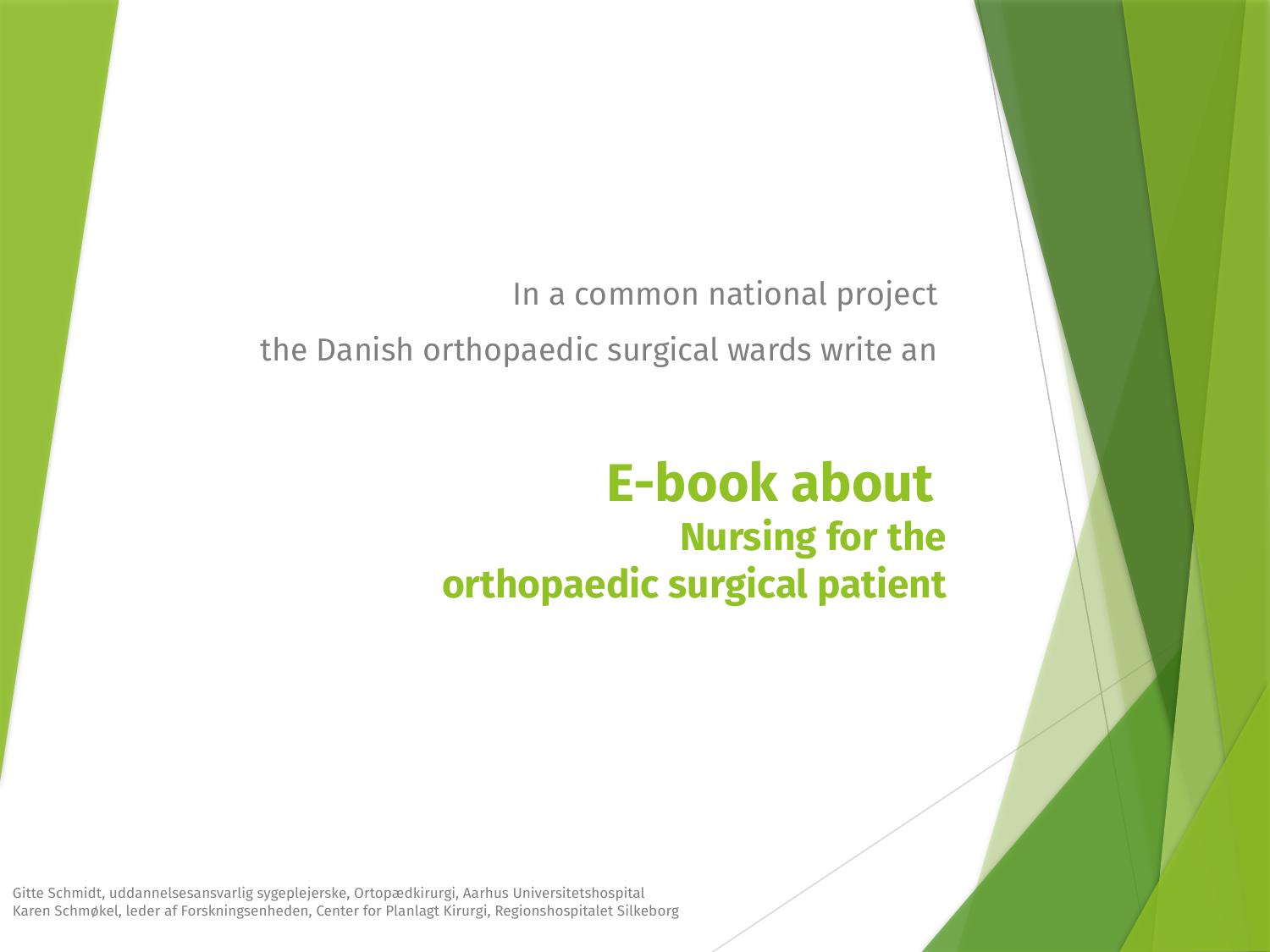

In a common national project
the Danish orthopaedic surgical wards write an

# E-book about Nursing for the orthopaedic surgical patient
Gitte Schmidt, uddannelsesansvarlig sygeplejerske, Ortopædkirurgi, Aarhus Universitetshospital
Karen Schmøkel, leder af Forskningsenheden, Center for Planlagt Kirurgi, Regionshospitalet Silkeborg